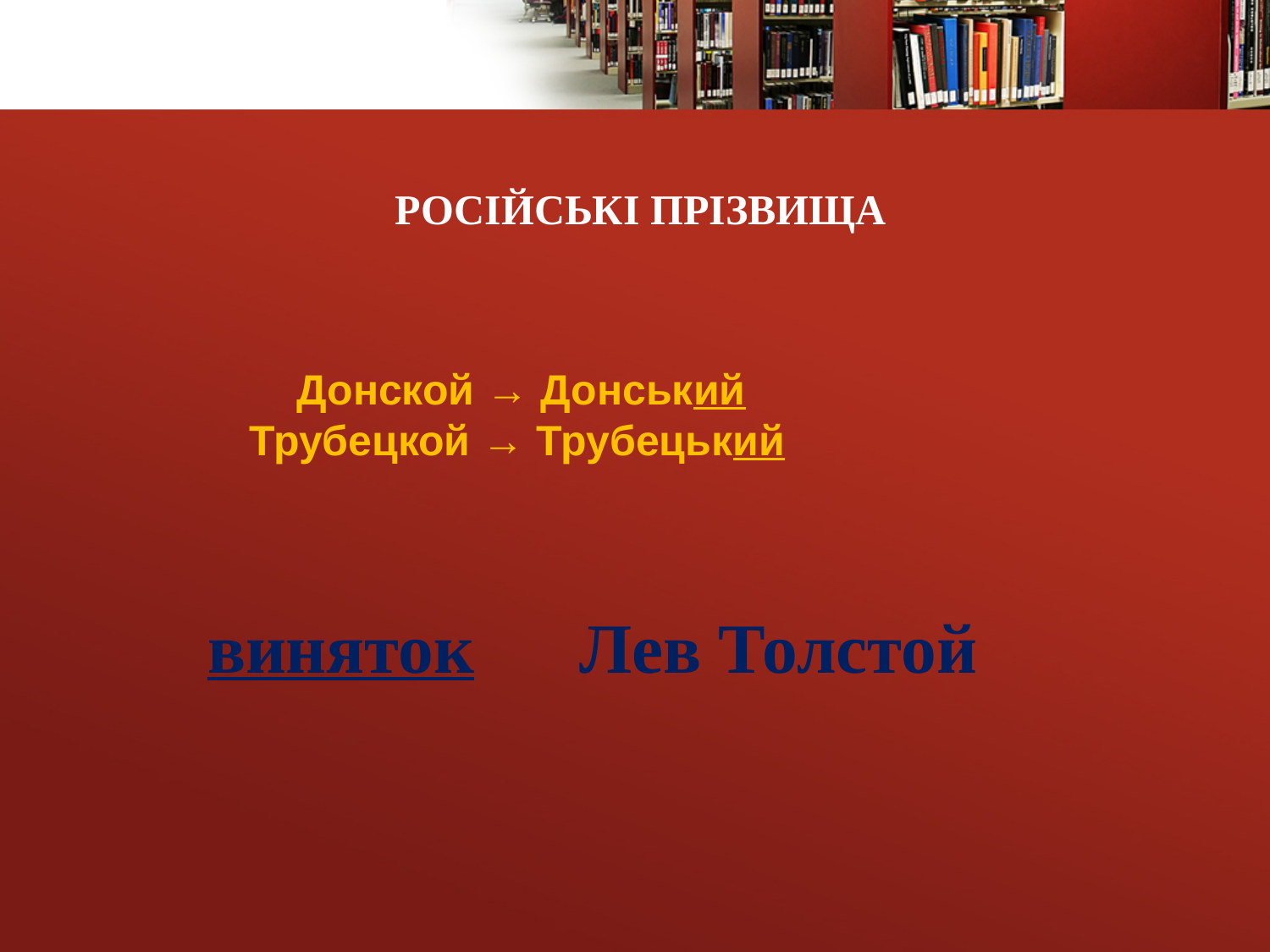

РОСІЙСЬКІ ПРІЗВИЩА
     Донской → Донський
 Трубецкой → Трубецький
виняток      Лев Толстой